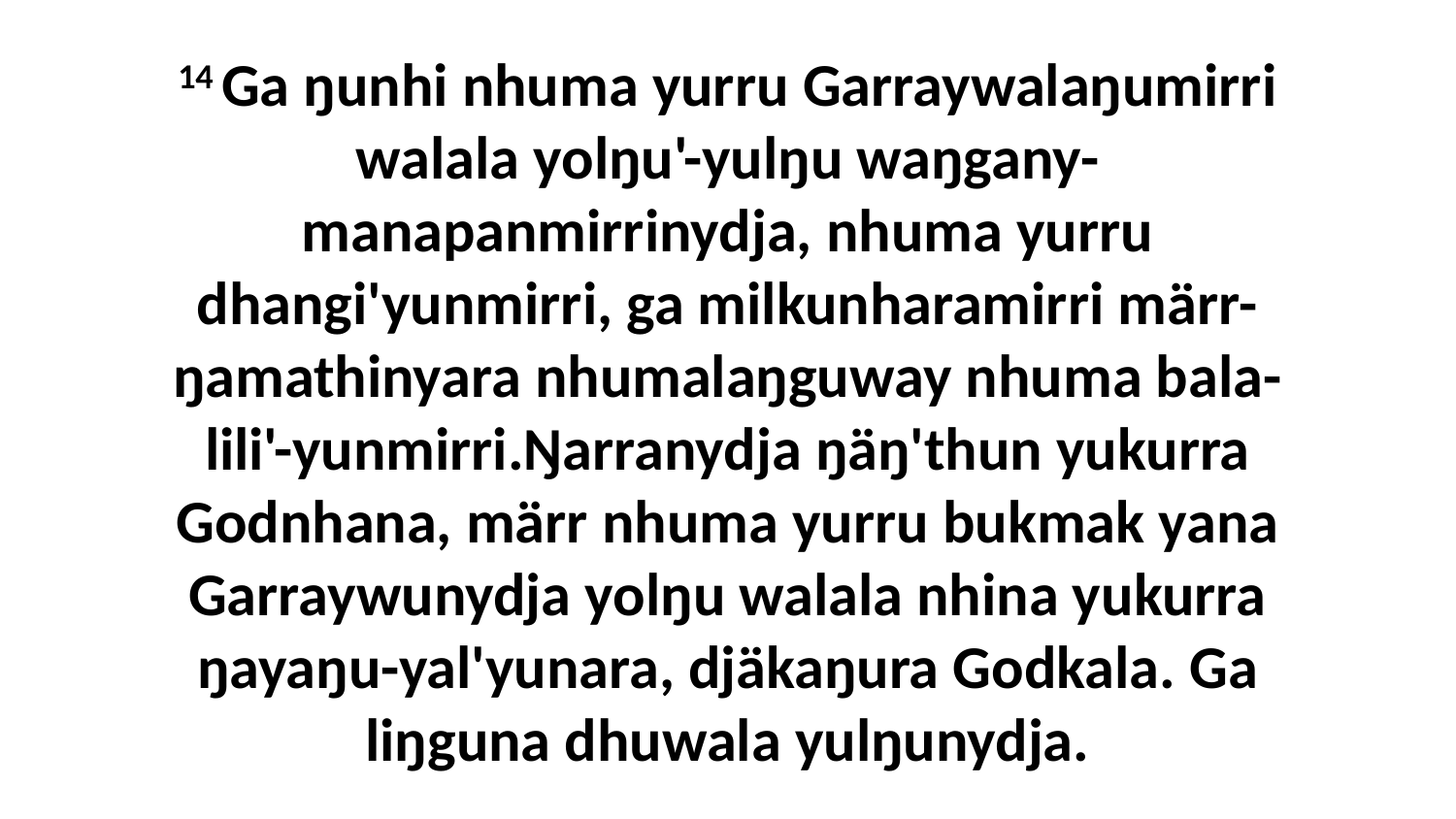

14 Ga ŋunhi nhuma yurru Garraywalaŋumirri walala yolŋu'-yulŋu waŋgany-manapanmirrinydja, nhuma yurru dhangi'yunmirri, ga milkunharamirri märr-ŋamathinyara nhumalaŋguway nhuma bala-lili'-yunmirri.Ŋarranydja ŋäŋ'thun yukurra Godnhana, märr nhuma yurru bukmak yana Garraywunydja yolŋu walala nhina yukurra ŋayaŋu-yal'yunara, djäkaŋura Godkala. Ga liŋguna dhuwala yulŋunydja.